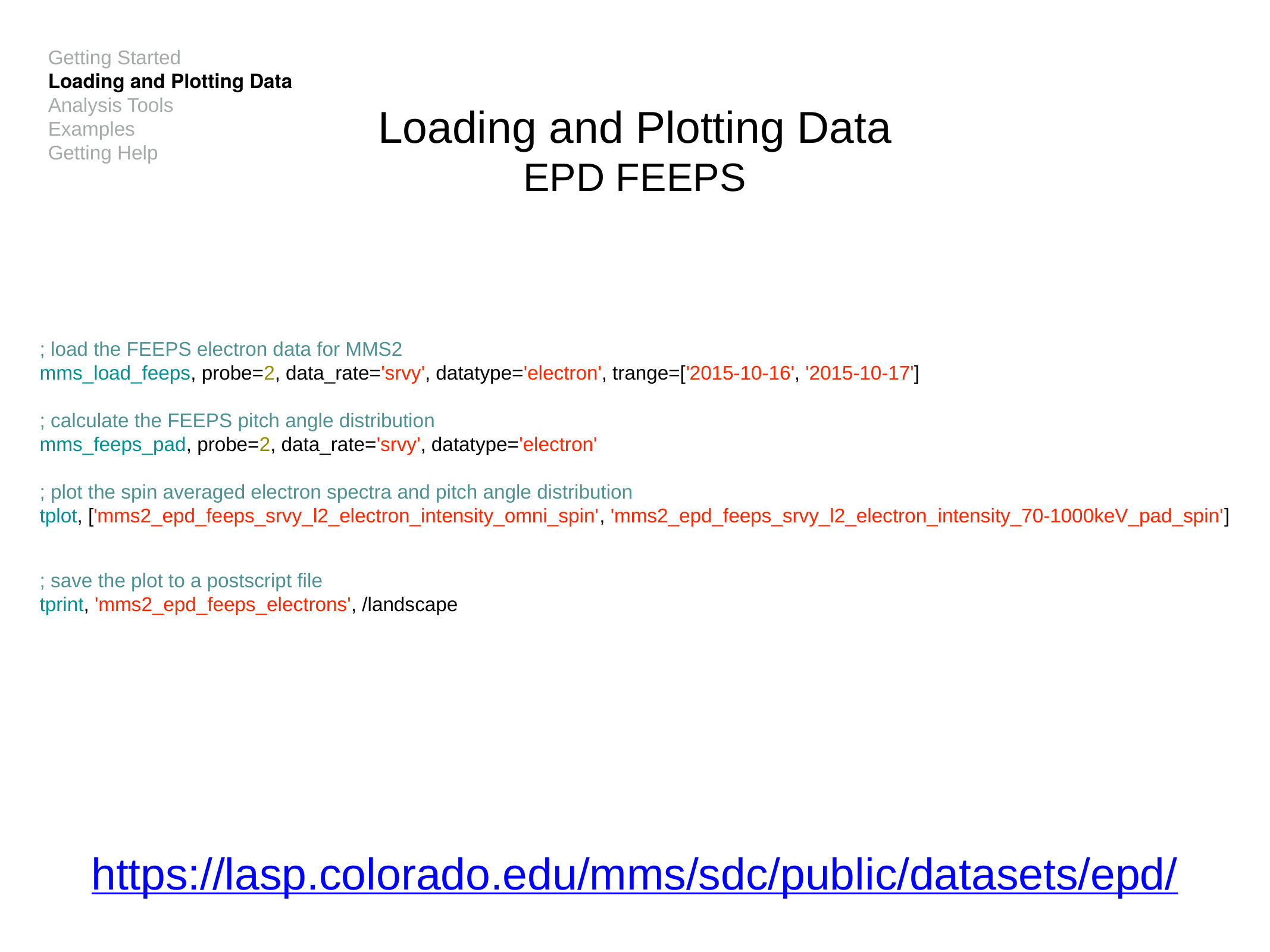

Getting Started
Loading and Plotting Data
Analysis Tools
Examples
Getting Help
# Loading and Plotting Data
EPD FEEPS
; load the FEEPS electron data for MMS2
mms_load_feeps, probe=2, data_rate='srvy', datatype='electron', trange=['2015-10-16', '2015-10-17']

; calculate the FEEPS pitch angle distribution
mms_feeps_pad, probe=2, data_rate='srvy', datatype='electron'

; plot the spin averaged electron spectra and pitch angle distribution
tplot, ['mms2_epd_feeps_srvy_l2_electron_intensity_omni_spin', 'mms2_epd_feeps_srvy_l2_electron_intensity_70-1000keV_pad_spin']

; save the plot to a postscript file
tprint, 'mms2_epd_feeps_electrons', /landscape
https://lasp.colorado.edu/mms/sdc/public/datasets/epd/